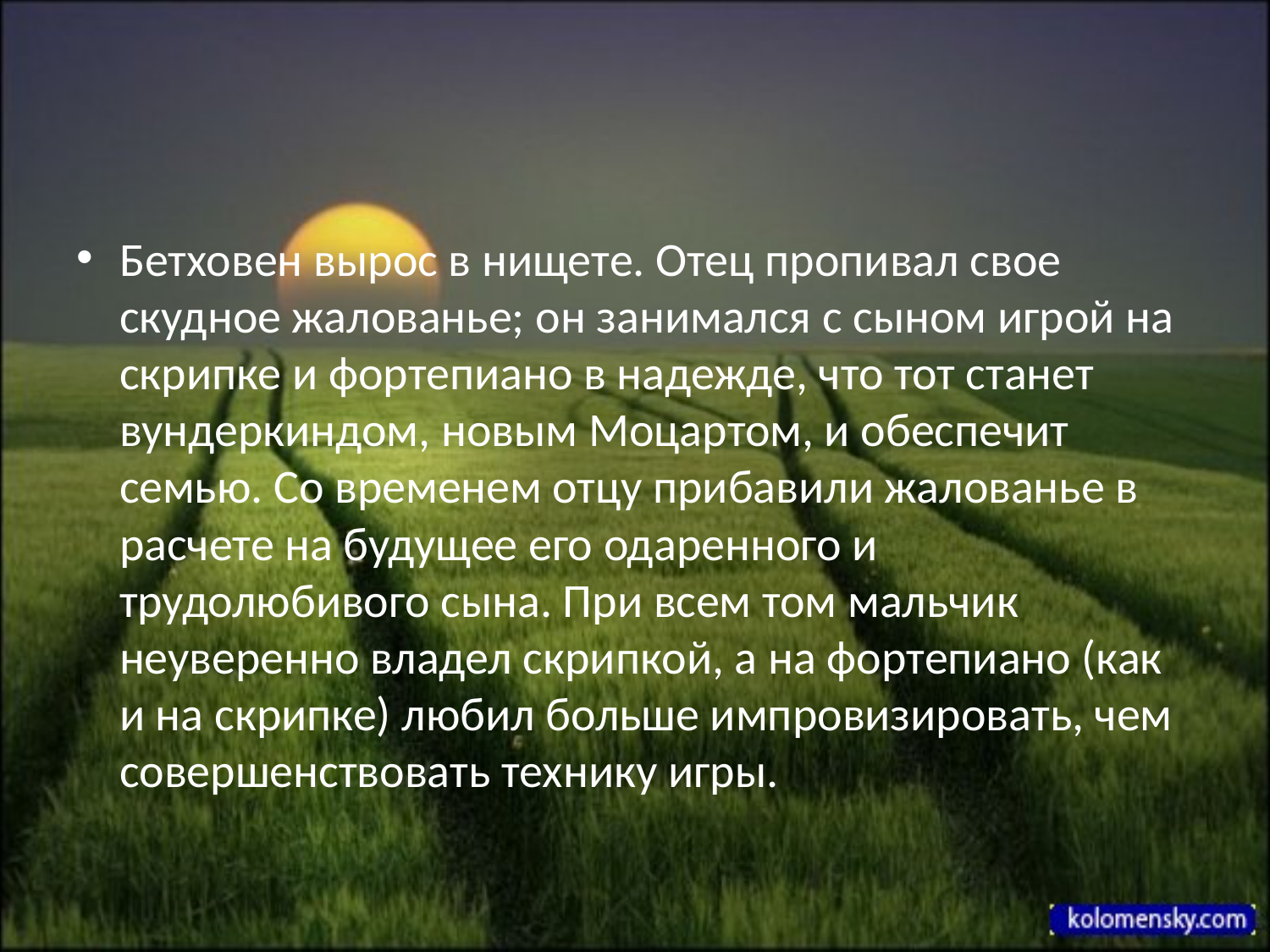

Бетховен вырос в нищете. Отец пропивал свое скудное жалованье; он занимался с сыном игрой на скрипке и фортепиано в надежде, что тот станет вундеркиндом, новым Моцартом, и обеспечит семью. Со временем отцу прибавили жалованье в расчете на будущее его одаренного и трудолюбивого сына. При всем том мальчик неуверенно владел скрипкой, а на фортепиано (как и на скрипке) любил больше импровизировать, чем совершенствовать технику игры.